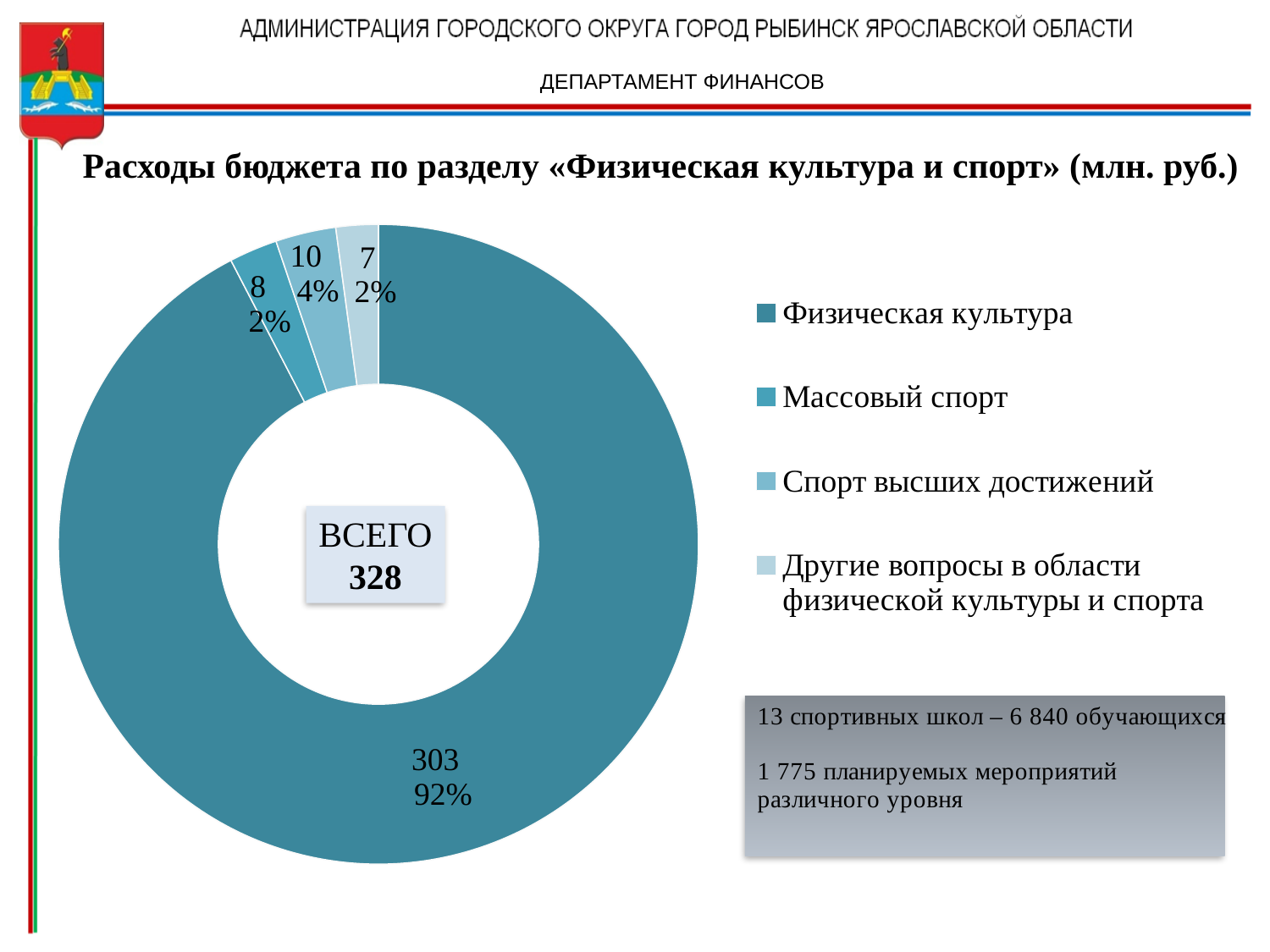

ДЕПАРТАМЕНТ ФИНАНСОВ
Расходы бюджета по разделу «Физическая культура и спорт» (млн. руб.)

### Chart

| Category | Продажи |
|---|---|
| Физическая культура | 303.0 |
| Массовый спорт | 8.0 |
| Спорт высших достижений | 10.0 |
| Другие вопросы в области физической культуры и спорта | 7.0 |
ВСЕГО
328